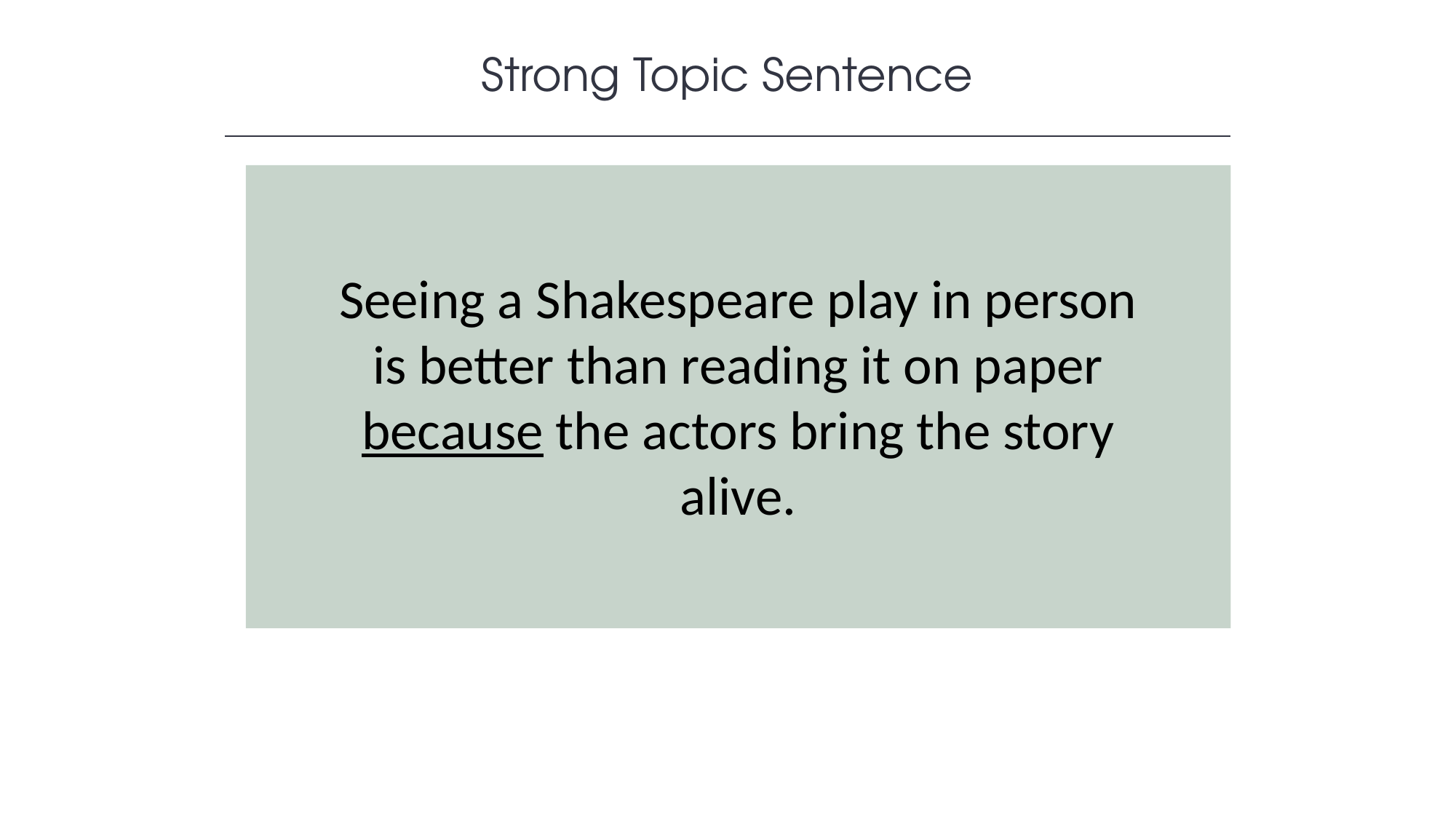

Strong Topic Sentence

Seeing a Shakespeare play in person is better than reading it on paper because the actors bring the story alive.